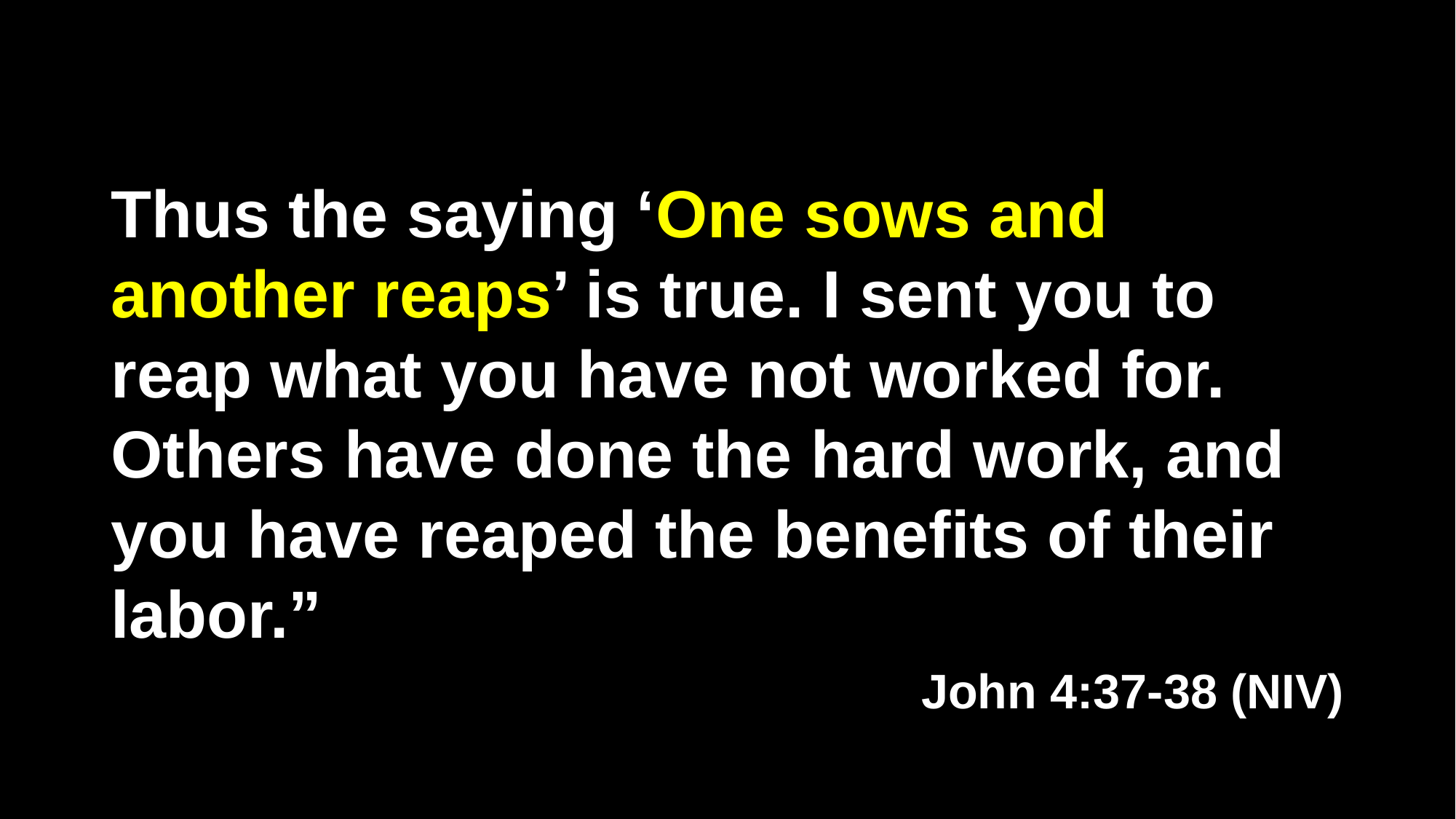

Thus the saying ‘One sows and another reaps’ is true. I sent you to reap what you have not worked for. Others have done the hard work, and you have reaped the benefits of their labor.”
John 4:37-38 (NIV)